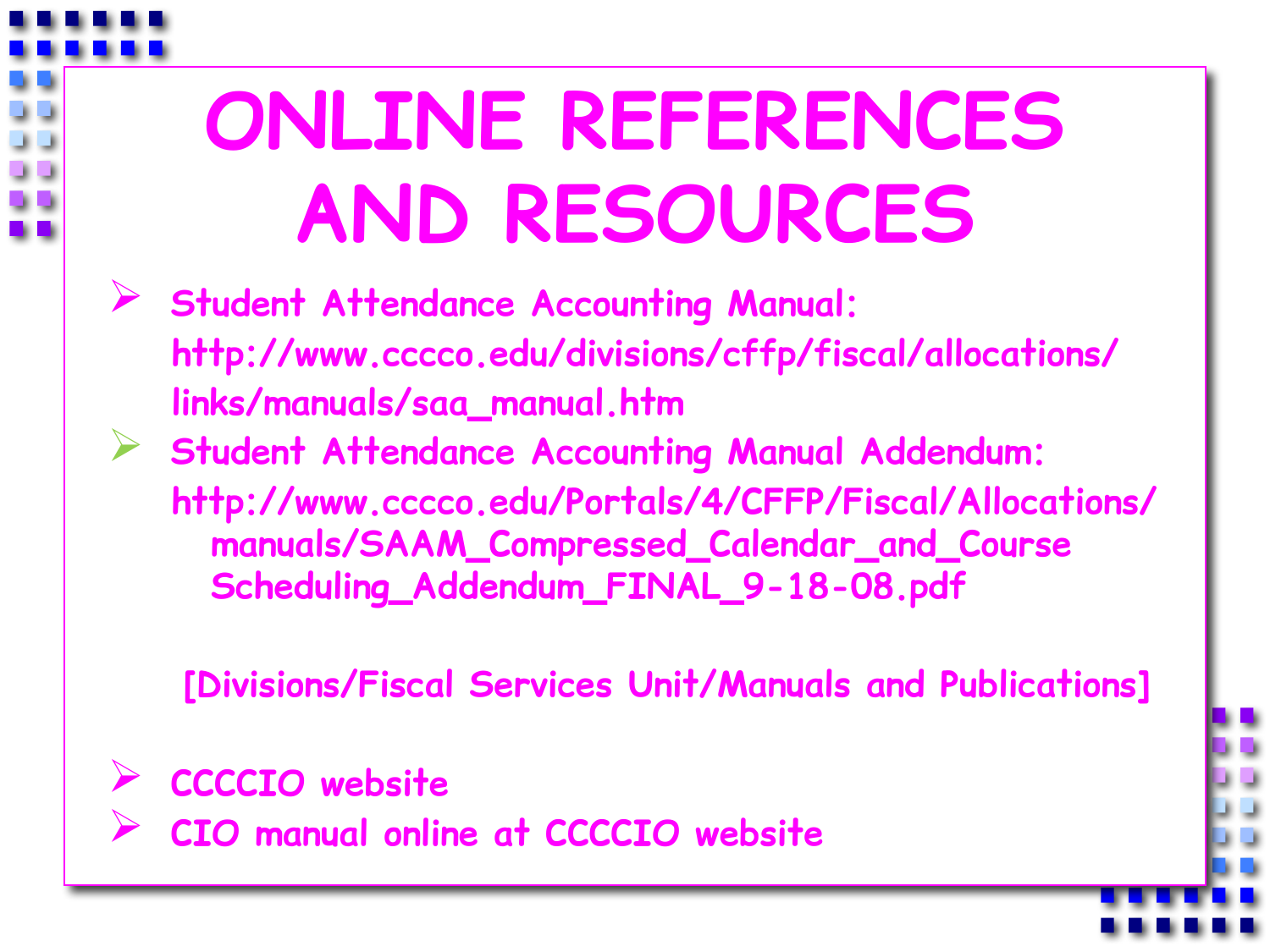

# ONLINE REFERENCES AND RESOURCES
 Student Attendance Accounting Manual:
http://www.cccco.edu/divisions/cffp/fiscal/allocations/
links/manuals/saa_manual.htm
 Student Attendance Accounting Manual Addendum:
http://www.cccco.edu/Portals/4/CFFP/Fiscal/Allocations/ manuals/SAAM_Compressed_Calendar_and_Course Scheduling_Addendum_FINAL_9-18-08.pdf

[Divisions/Fiscal Services Unit/Manuals and Publications]

 CCCCIO website
 CIO manual online at CCCCIO website